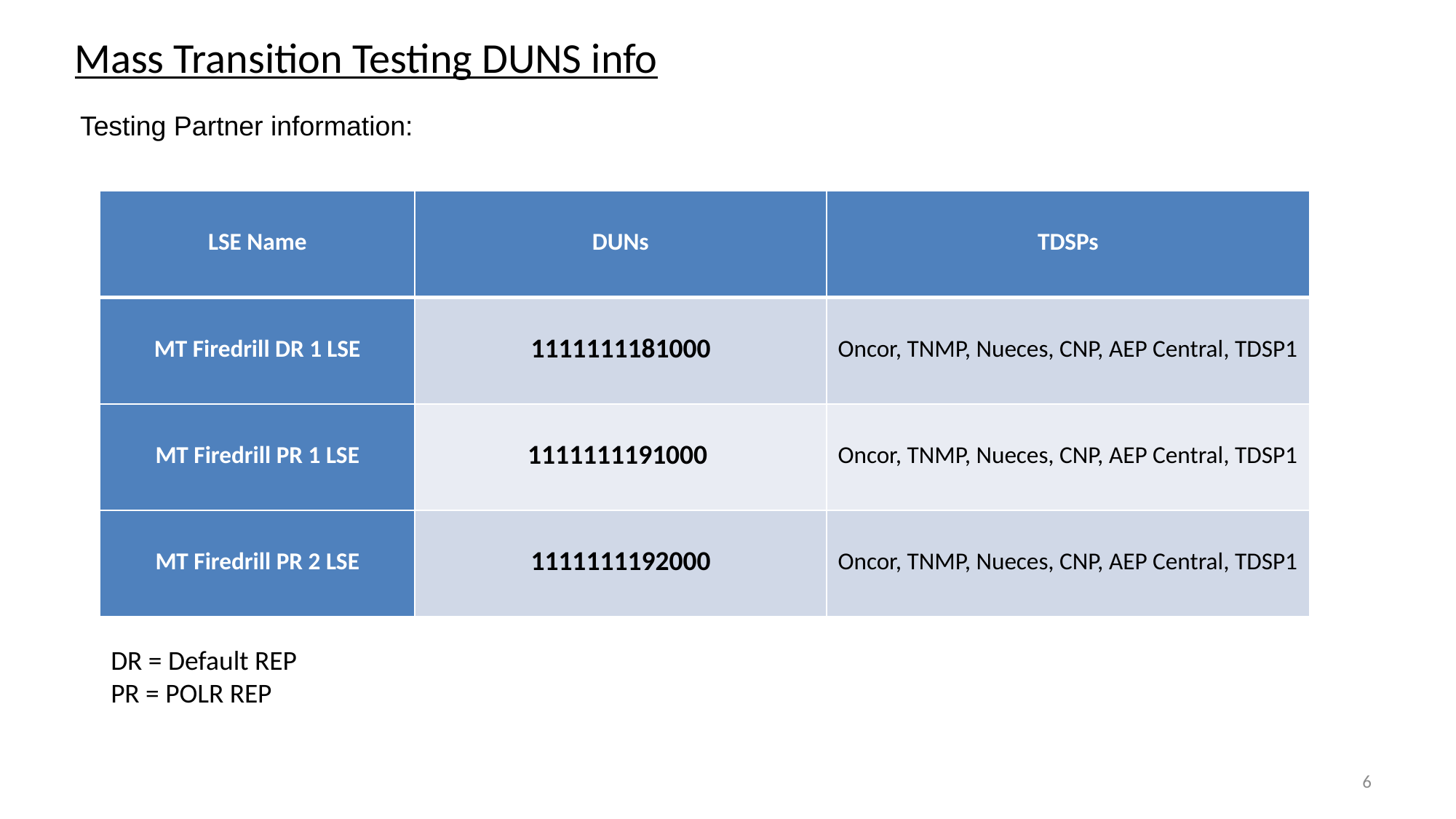

# Mass Transition Testing DUNS info
Testing Partner information:
| LSE Name | DUNs | TDSPs |
| --- | --- | --- |
| MT Firedrill DR 1 LSE | 1111111181000 | Oncor, TNMP, Nueces, CNP, AEP Central, TDSP1 |
| MT Firedrill PR 1 LSE | 1111111191000 | Oncor, TNMP, Nueces, CNP, AEP Central, TDSP1 |
| MT Firedrill PR 2 LSE | 1111111192000 | Oncor, TNMP, Nueces, CNP, AEP Central, TDSP1 |
DR = Default REP
PR = POLR REP
6